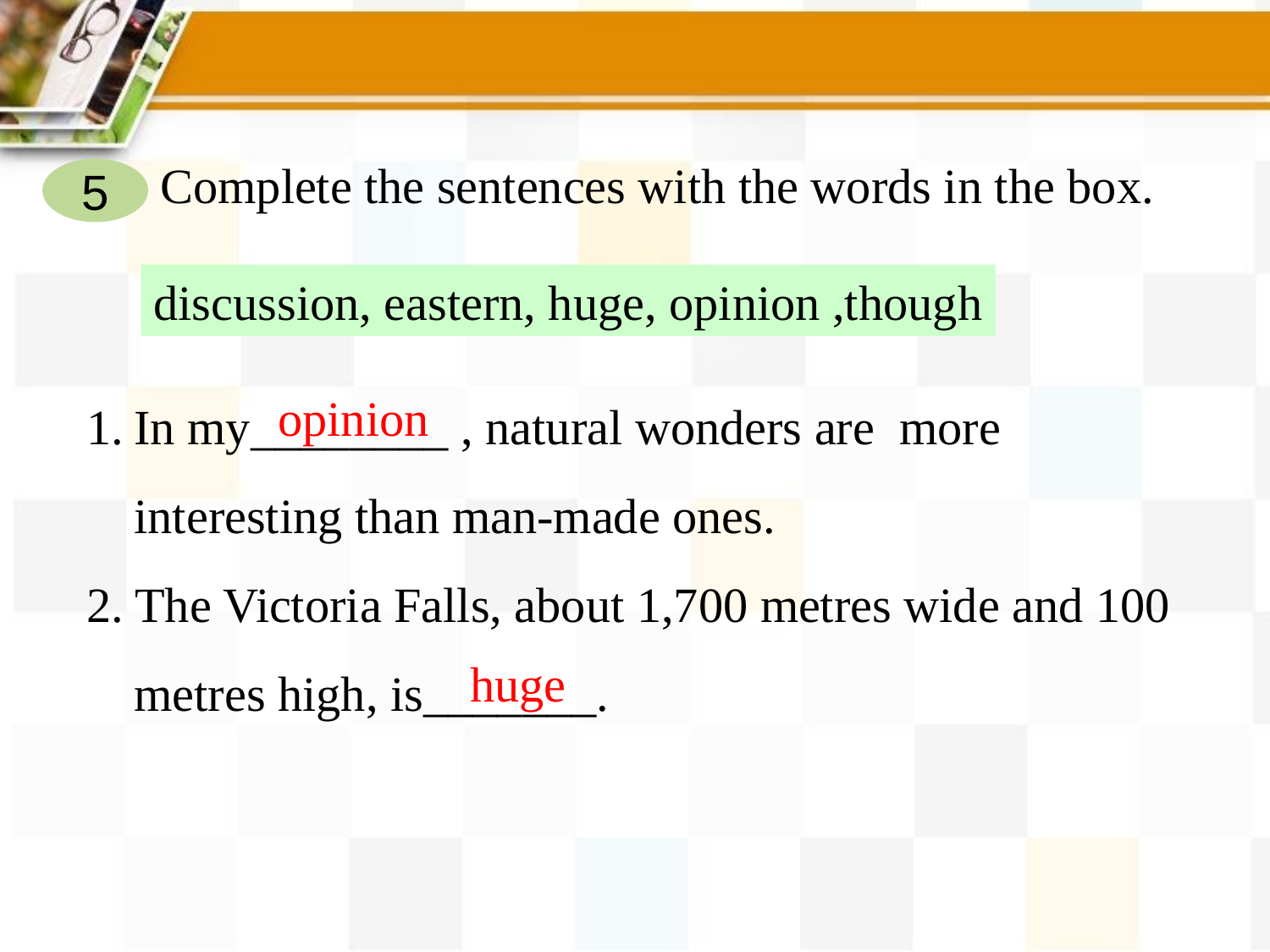

Complete the sentences with the words in the box.
5
discussion, eastern, huge, opinion ,though
In my________ , natural wonders are  more interesting than man-made ones.
2. The Victoria Falls, about 1,700 metres wide and 100 metres high, is_______.

opinion
 huge